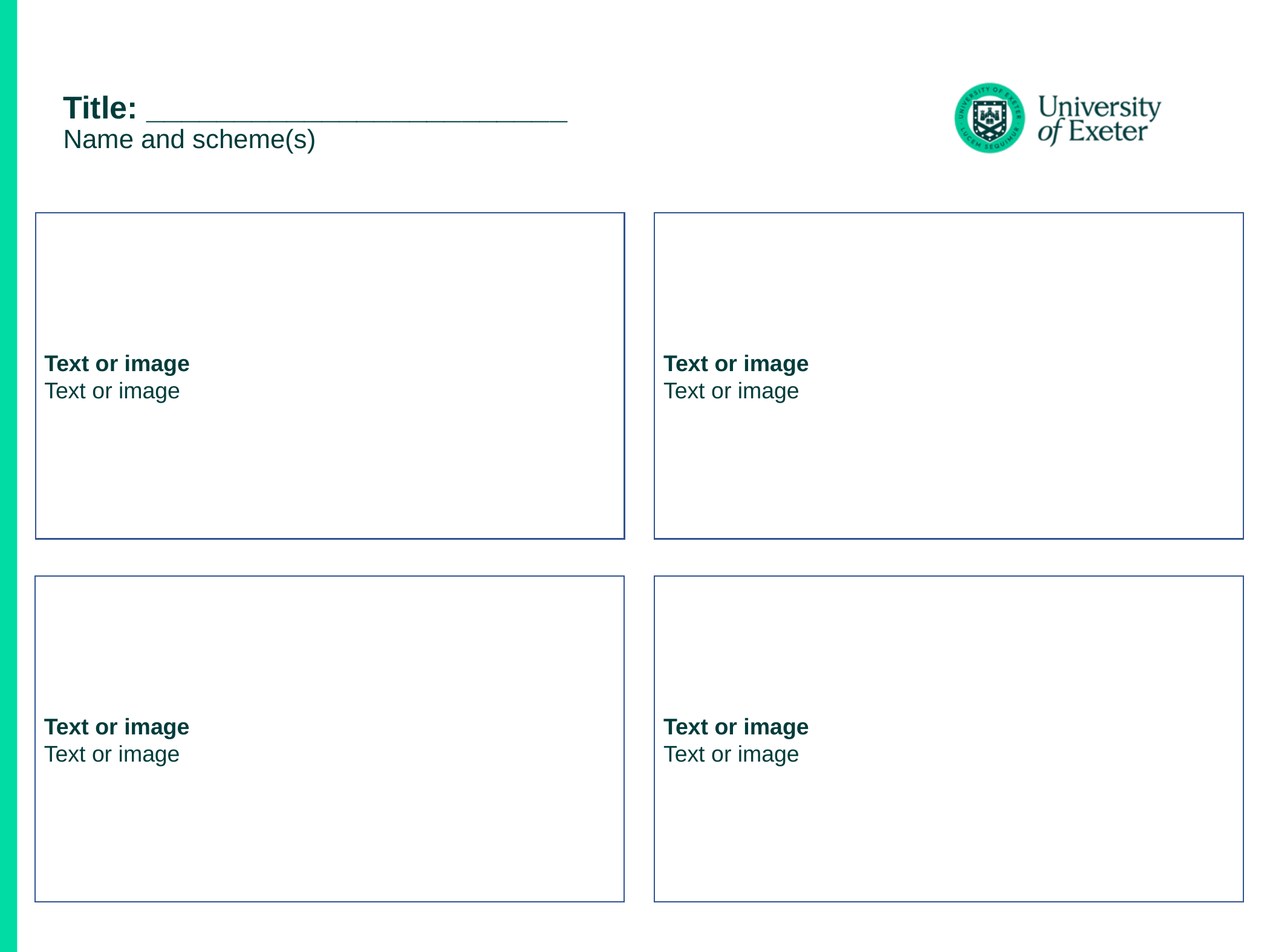

# Title: ________________________ Name and scheme(s)
Text or image
Text or image
Text or image
Text or image
Text or image
Text or image
Text or image
Text or image